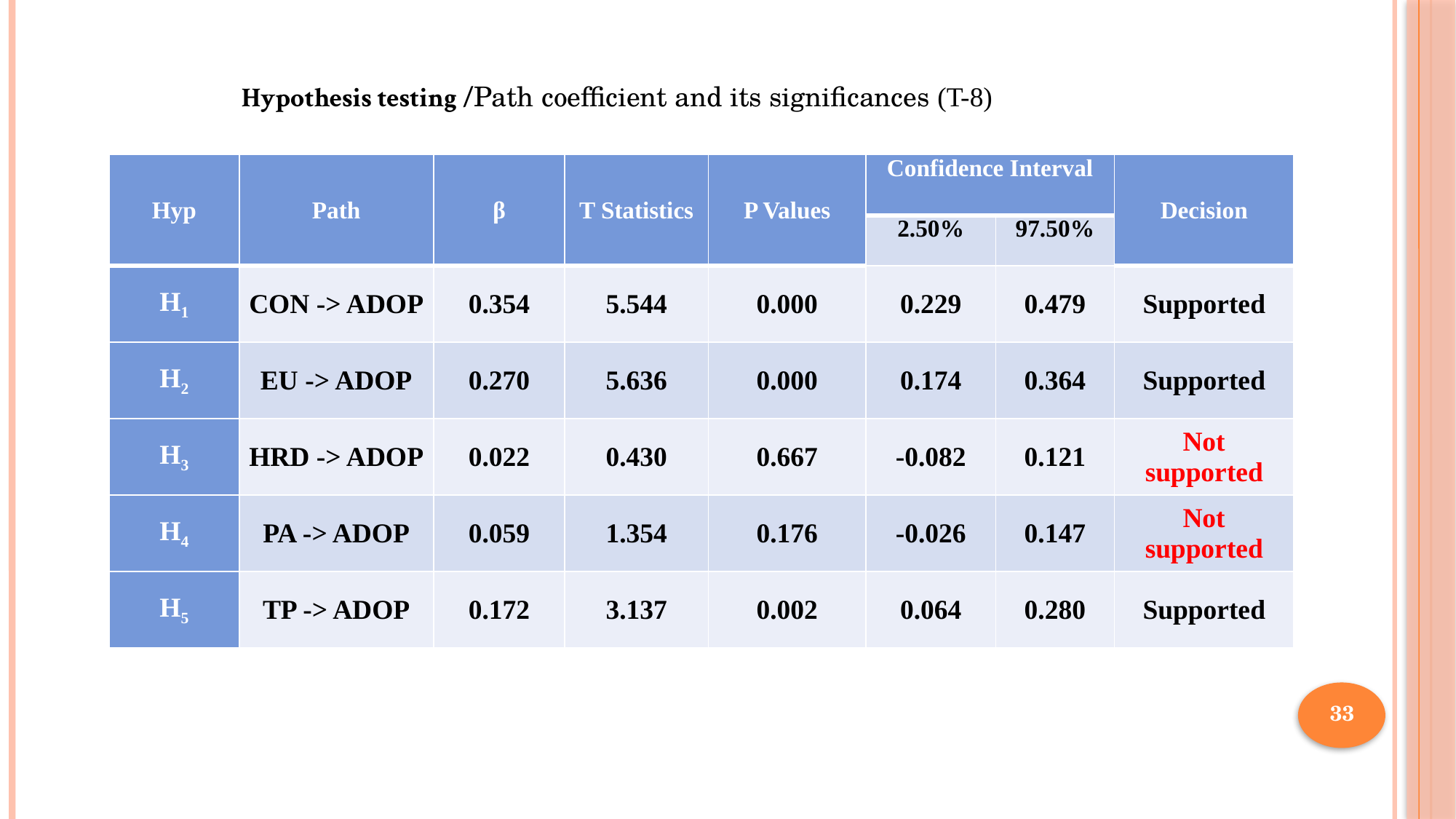

Hypothesis testing /Path coefficient and its significances (T-8)
| Hyp | Path | β | T Statistics | P Values | Confidence Interval |  | Decision |
| --- | --- | --- | --- | --- | --- | --- | --- |
|  |  |  |  |  | 2.50% | 97.50% |  |
| H1 | CON -> ADOP | 0.354 | 5.544 | 0.000 | 0.229 | 0.479 | Supported |
| H2 | EU -> ADOP | 0.270 | 5.636 | 0.000 | 0.174 | 0.364 | Supported |
| H3 | HRD -> ADOP | 0.022 | 0.430 | 0.667 | -0.082 | 0.121 | Not supported |
| H4 | PA -> ADOP | 0.059 | 1.354 | 0.176 | -0.026 | 0.147 | Not supported |
| H5 | TP -> ADOP | 0.172 | 3.137 | 0.002 | 0.064 | 0.280 | Supported |
33